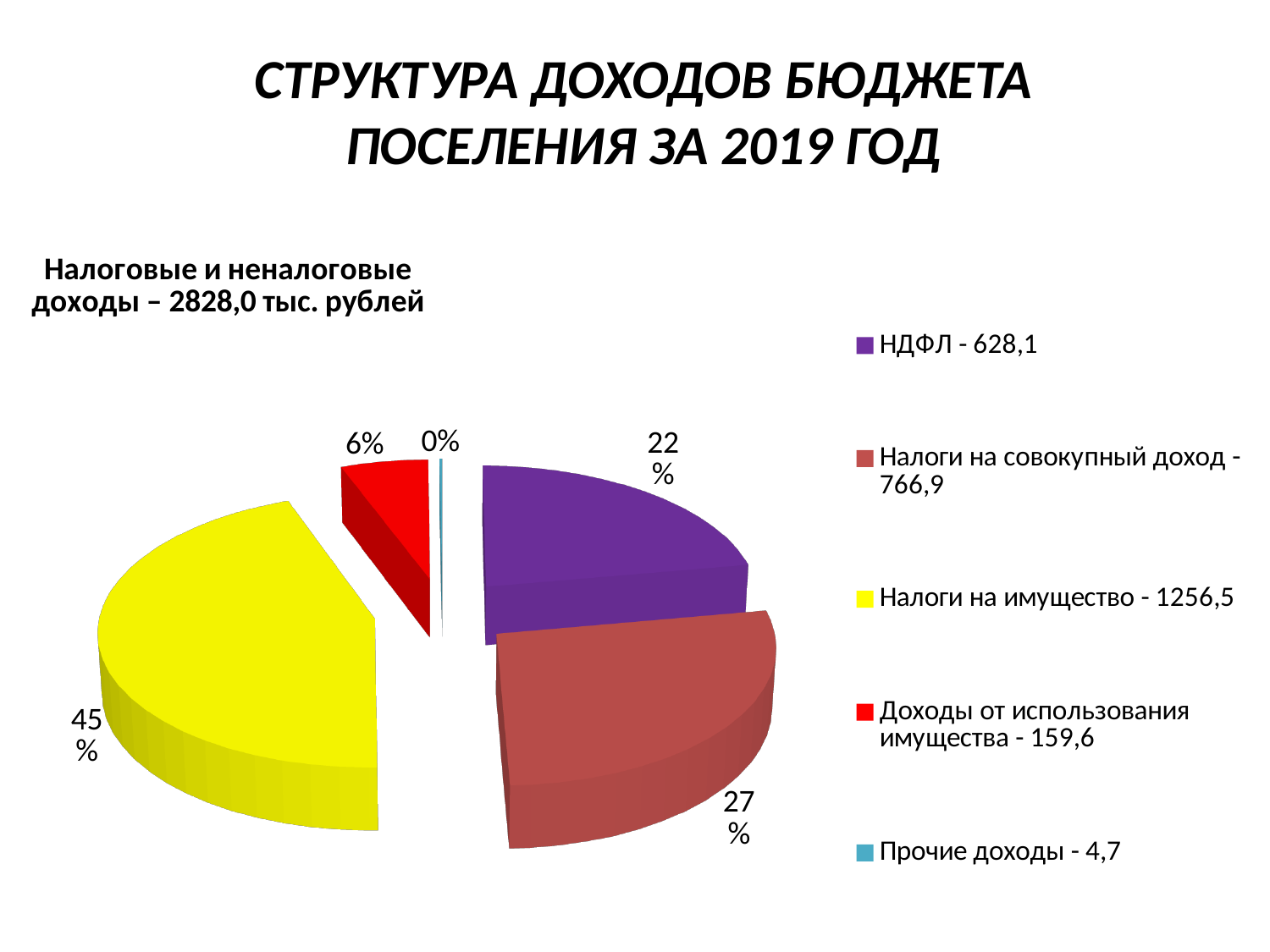

# СТРУКТУРА ДОХОДОВ БЮДЖЕТА ПОСЕЛЕНИЯ ЗА 2019 ГОД

[unsupported chart]